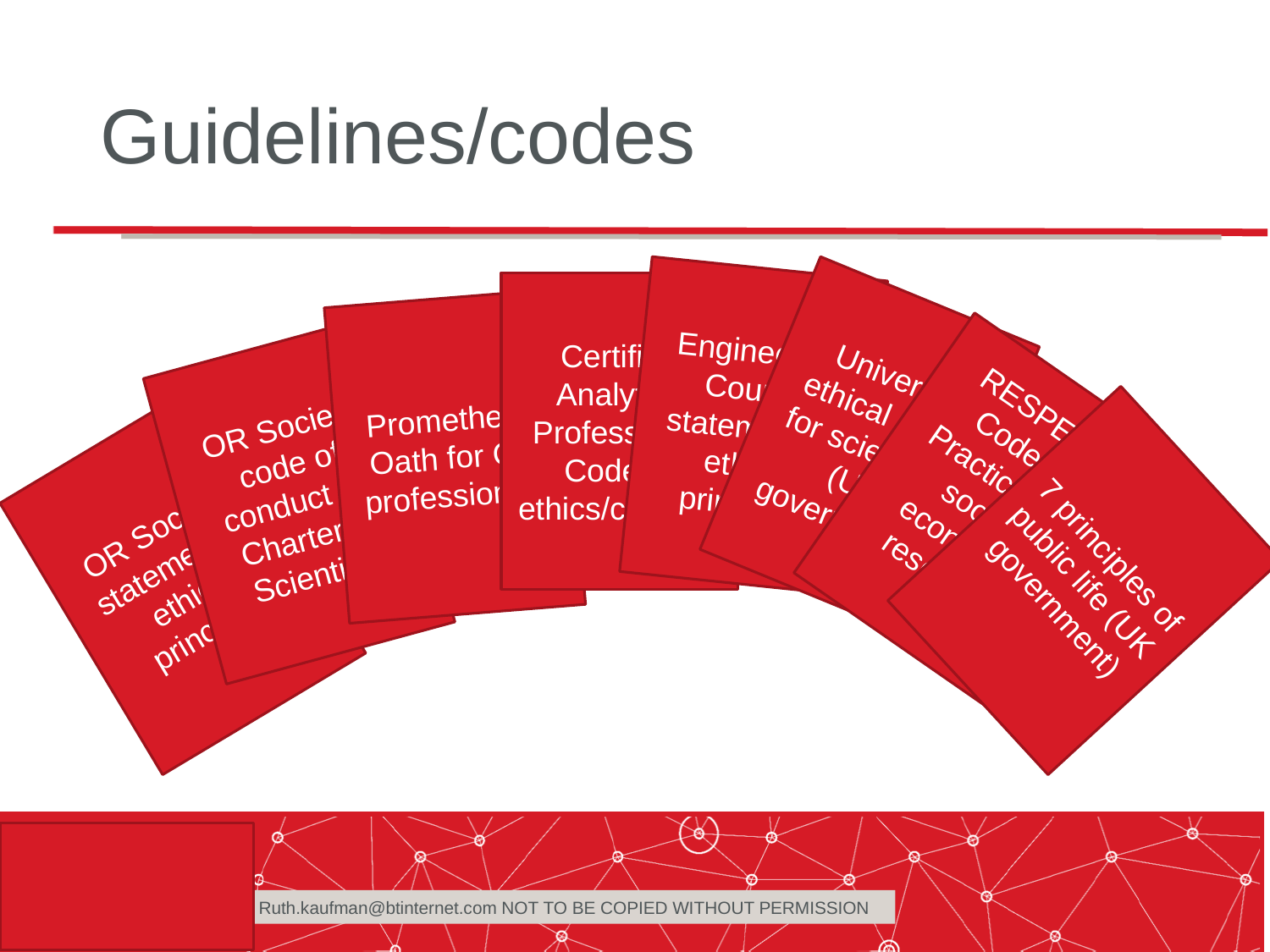

# Guidelines/codes
Engineering Council statement of ethical principles
Certified Analytics Professional Code of ethics/conduct
Universal ethical code for scientists (UK government)
Promethean Oath for OR professionals
OR Society code of conduct for Chartered Scientists
RESPECT Code of Practice  for socio-economic research
EU
OR Society statement of ethical principles
7 principles of public life (UK government)